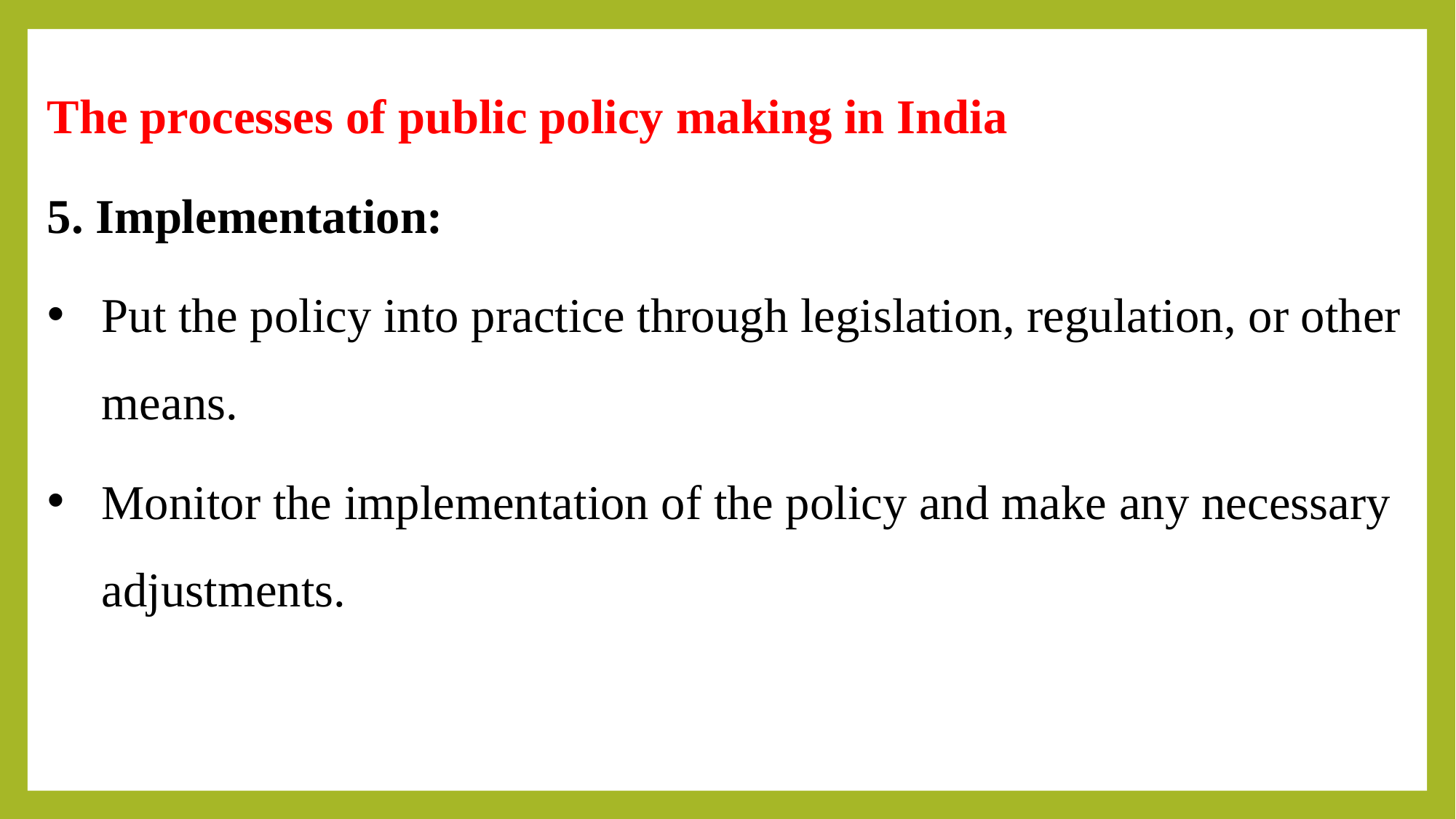

The processes of public policy making in India
5. Implementation:
Put the policy into practice through legislation, regulation, or other means.
Monitor the implementation of the policy and make any necessary adjustments.